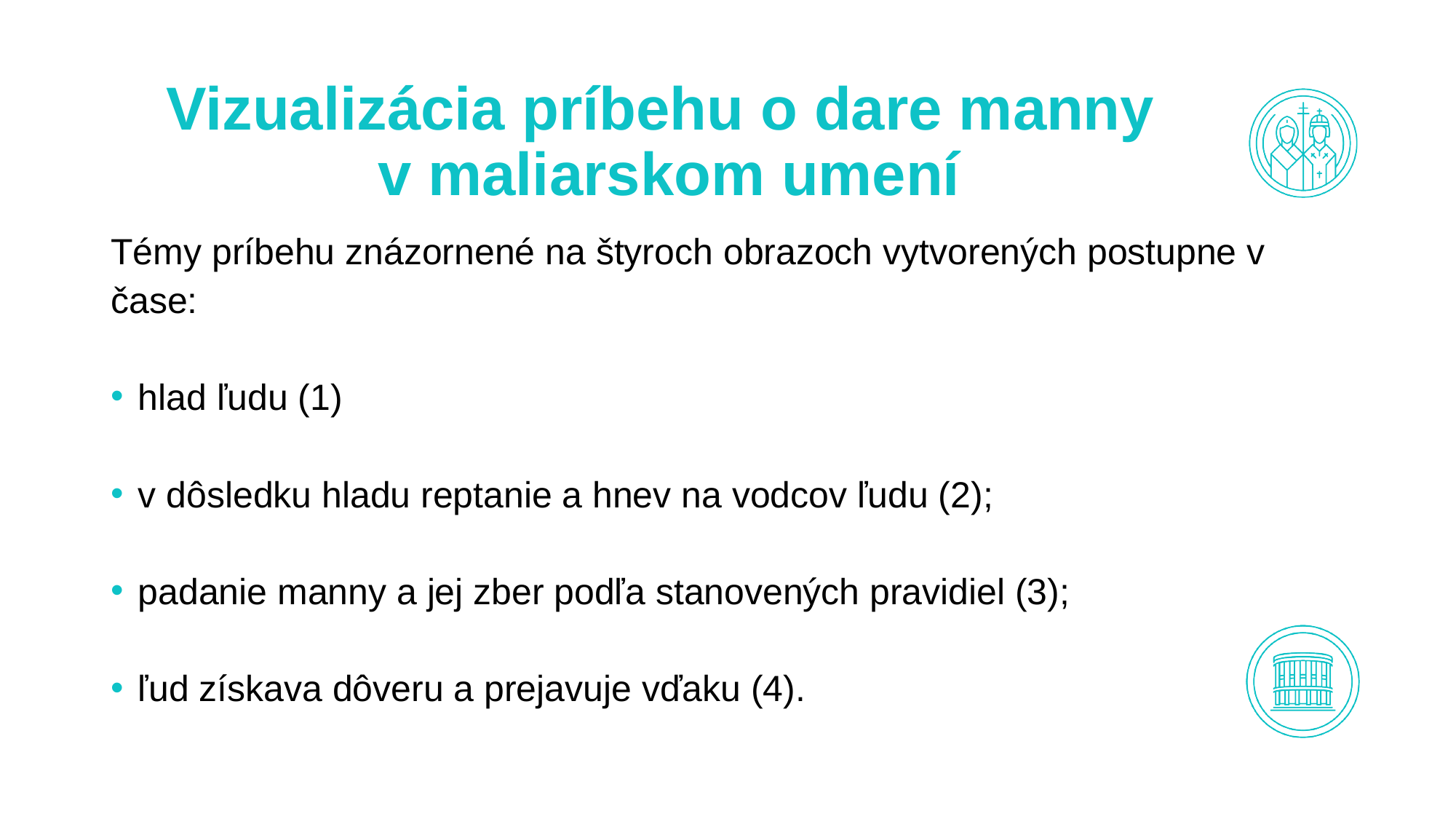

# Vizualizácia príbehu o dare manny v maliarskom umení
Témy príbehu znázornené na štyroch obrazoch vytvorených postupne v čase:

hlad ľudu (1)

v dôsledku hladu reptanie a hnev na vodcov ľudu (2);

padanie manny a jej zber podľa stanovených pravidiel (3);

ľud získava dôveru a prejavuje vďaku (4).